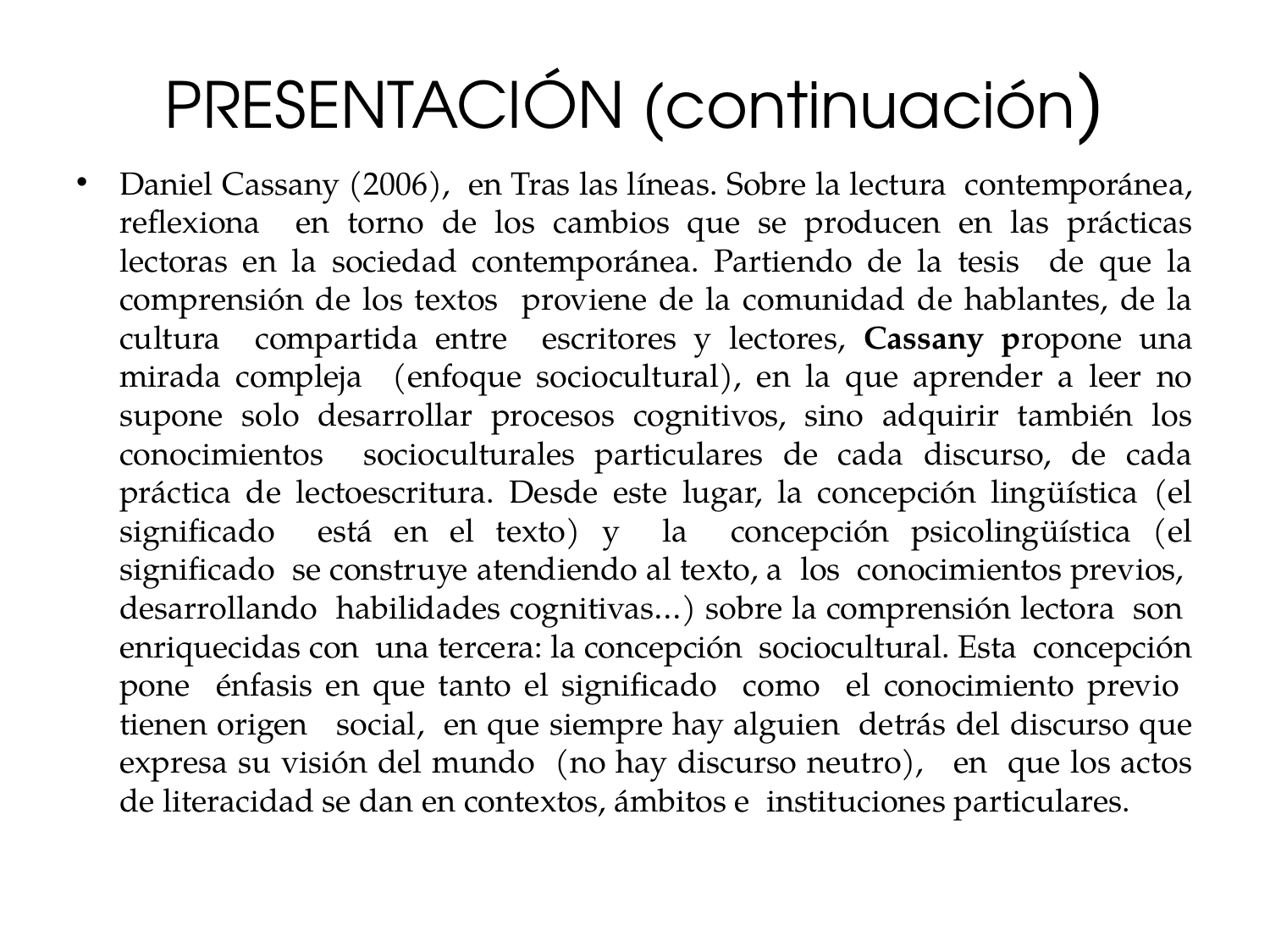

# PRESENTACIÓN (continuación)
Daniel Cassany (2006),  en Tras las líneas. Sobre la lectura  contemporánea, reflexiona  en torno de los cambios que se producen en las prácticas lectoras en la sociedad contemporánea. Partiendo de la tesis  de que la comprensión de los textos  proviene de la comunidad de hablantes, de la cultura  compartida entre  escritores y lectores, Cassany propone una mirada compleja  (enfoque sociocultural), en la que aprender a leer no supone solo desarrollar procesos cognitivos, sino adquirir también los conocimientos  socioculturales particulares de cada discurso, de cada práctica de lectoescritura. Desde este lugar, la concepción lingüística (el significado  está en el texto) y  la  concepción psicolingüística (el significado  se construye atendiendo al texto, a  los  conocimientos previos,  desarrollando  habilidades cognitivas…) sobre la comprensión lectora  son  enriquecidas con  una tercera: la concepción  sociocultural. Esta  concepción pone  énfasis en que tanto el significado  como  el conocimiento previo  tienen origen   social,  en que siempre hay alguien  detrás del discurso que expresa su visión del mundo  (no hay discurso neutro),   en  que los actos de literacidad se dan en contextos, ámbitos e  instituciones particulares.